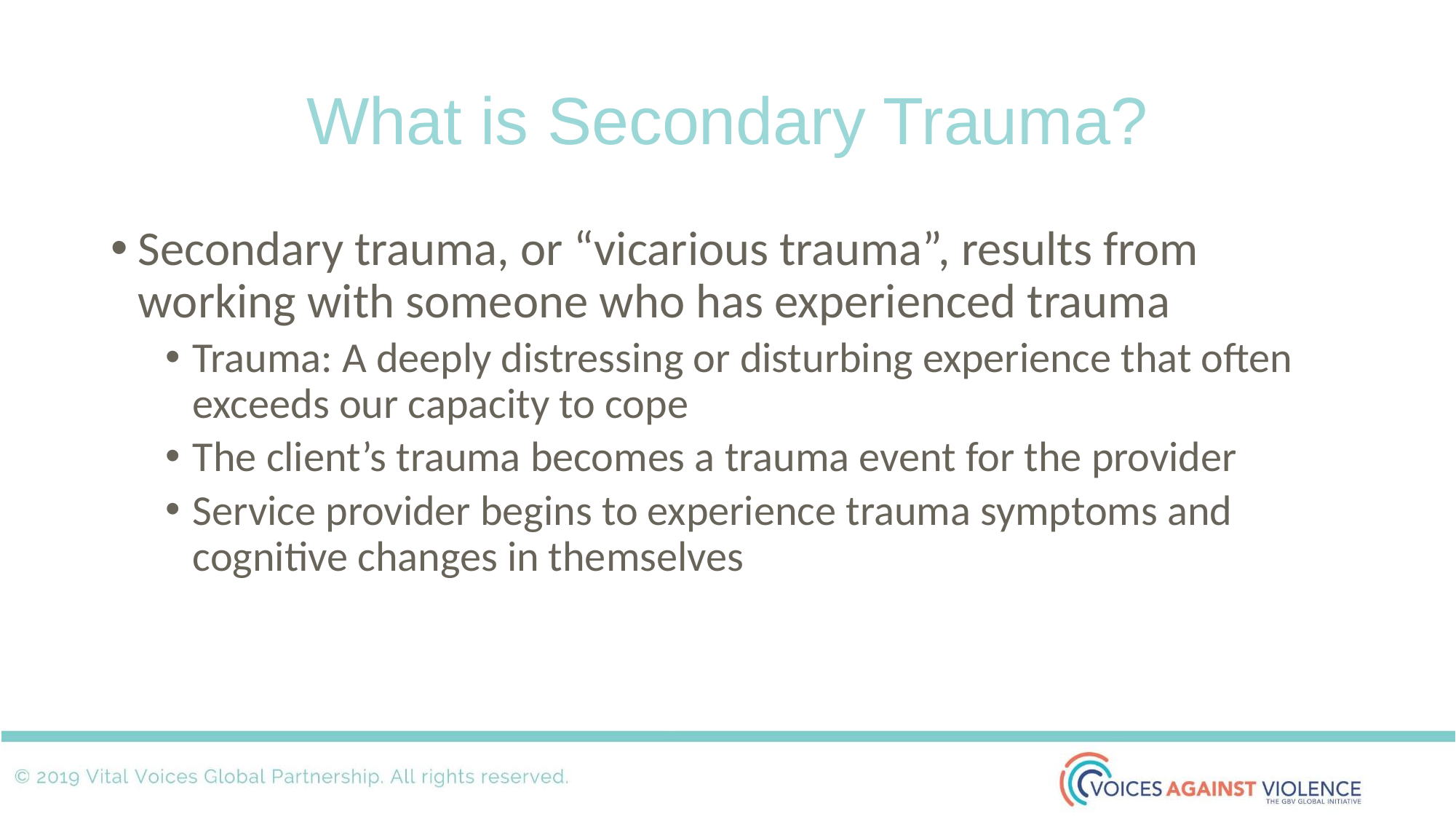

# What is Secondary Trauma?
Secondary trauma, or “vicarious trauma”, results from working with someone who has experienced trauma
Trauma: A deeply distressing or disturbing experience that often exceeds our capacity to cope
The client’s trauma becomes a trauma event for the provider
Service provider begins to experience trauma symptoms and cognitive changes in themselves